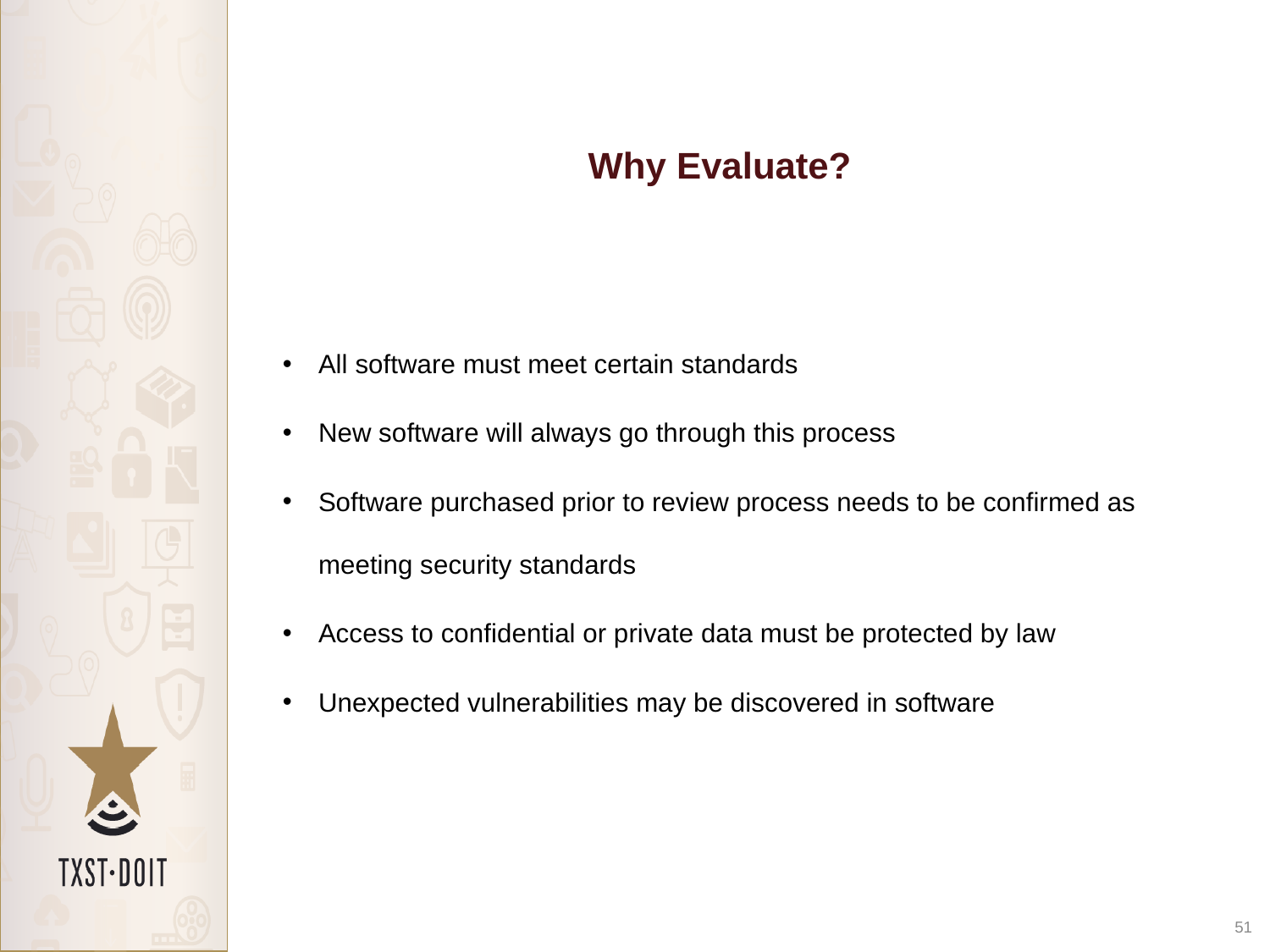

# Why Evaluate?
All software must meet certain standards
New software will always go through this process
Software purchased prior to review process needs to be confirmed as meeting security standards
Access to confidential or private data must be protected by law
Unexpected vulnerabilities may be discovered in software

51